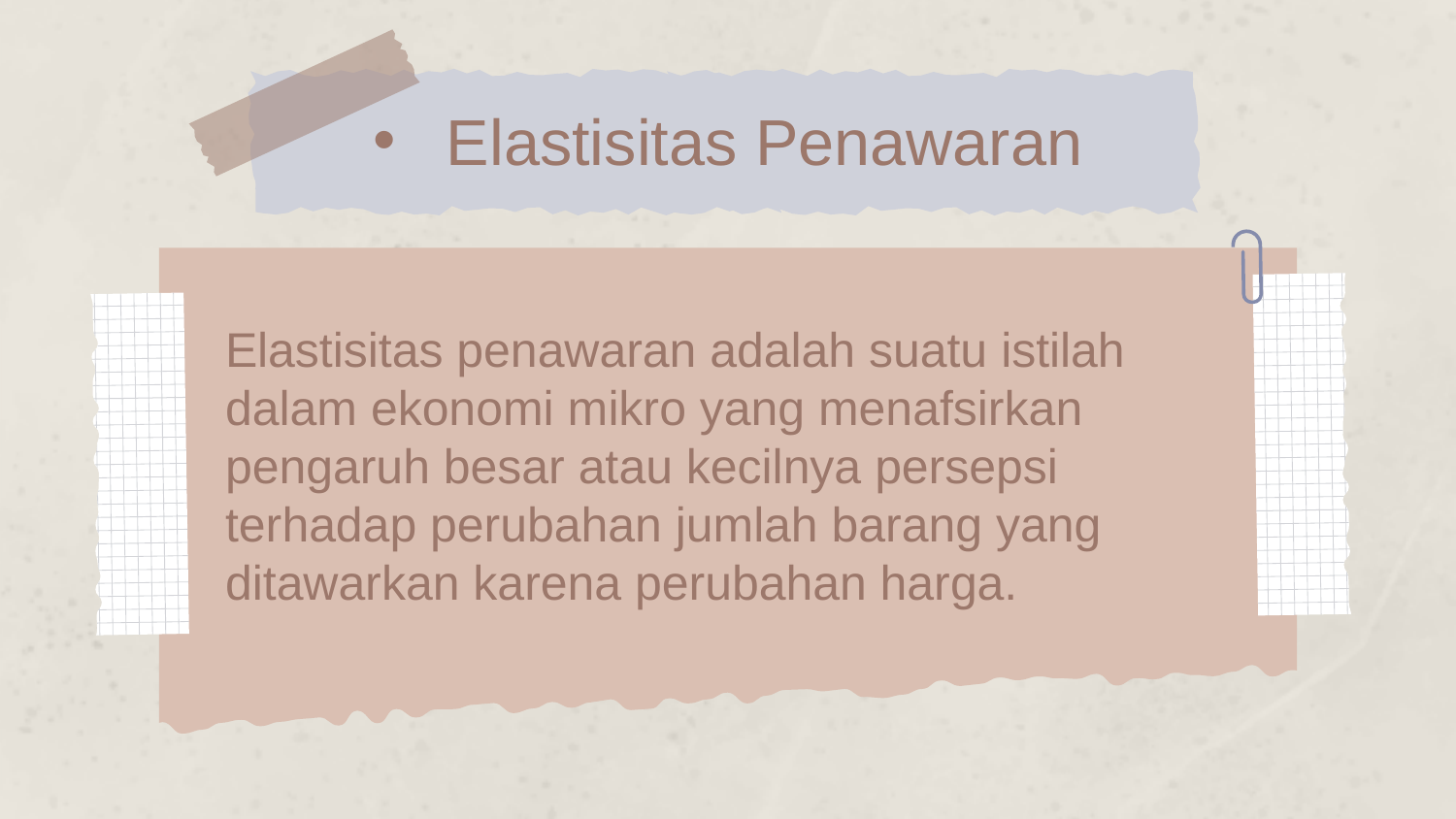

# Elastisitas Penawaran

Elastisitas penawaran adalah suatu istilah dalam ekonomi mikro yang menafsirkan pengaruh besar atau kecilnya persepsi terhadap perubahan jumlah barang yang ditawarkan karena perubahan harga.